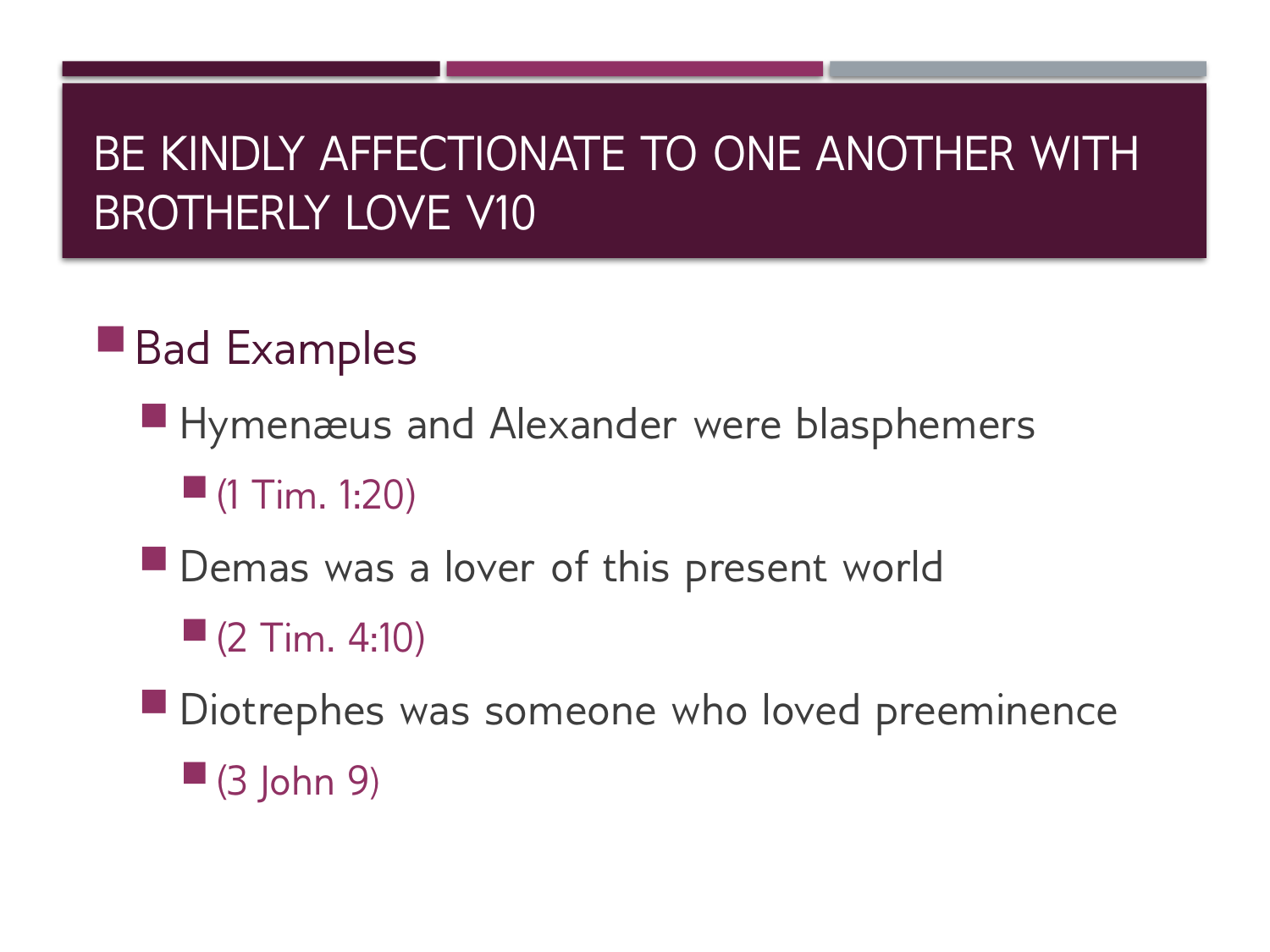

# Be kindly affectionate to one another with brotherly love v10
Bad Examples
Hymenaeus and Alexander were blasphemers
(1 Tim. 1:20)
Demas was a lover of this present world
(2 Tim. 4:10)
Diotrephes was someone who loved preeminence
(3 John 9)